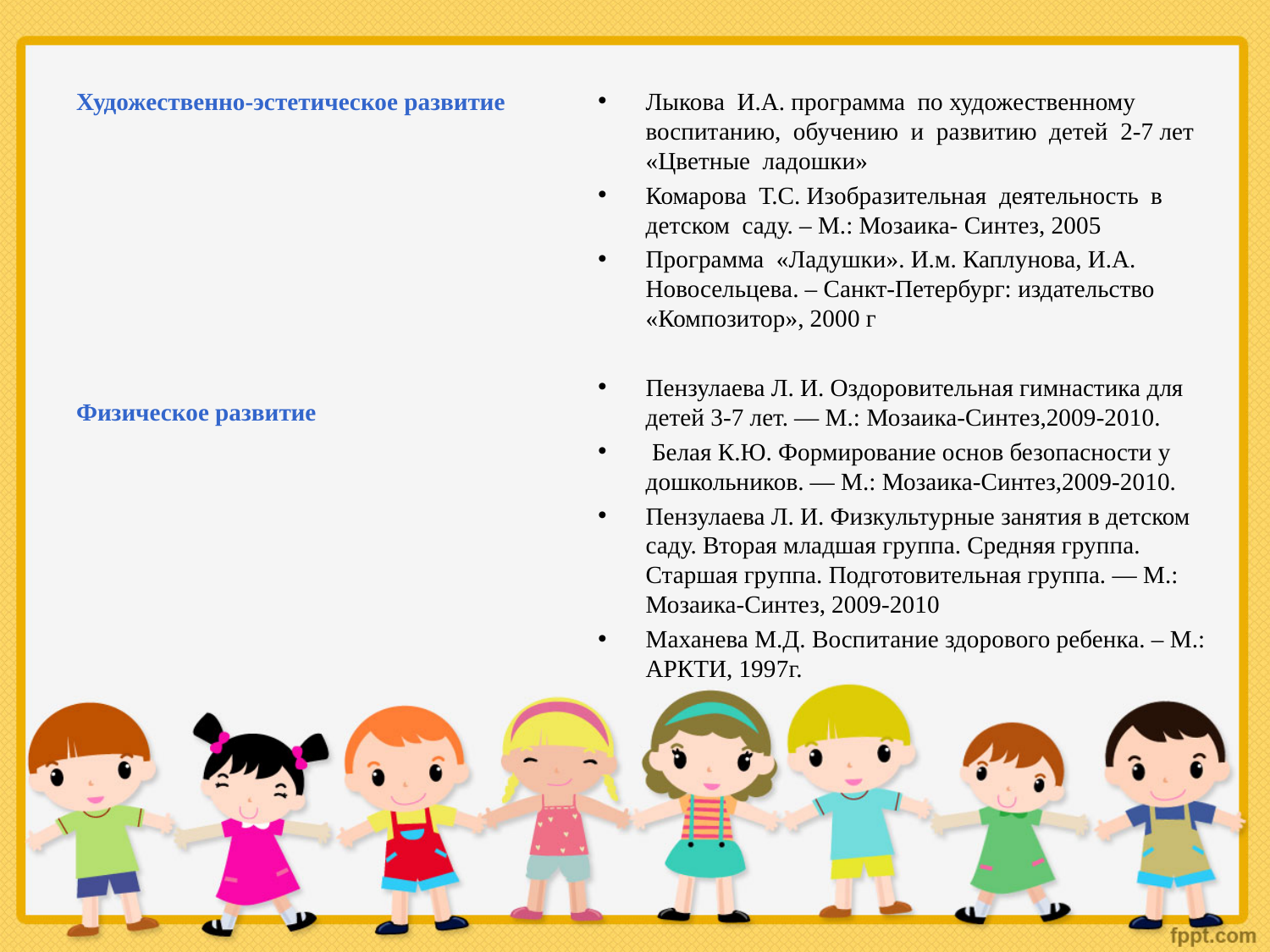

#

Художественно-эстетическое развитие

Физическое развитие

Лыкова  И.А. программа  по художественному  воспитанию,  обучению  и  развитию  детей  2-7 лет  «Цветные  ладошки»
Комарова  Т.С. Изобразительная  деятельность  в детском  саду. – М.: Мозаика- Синтез, 2005
Программа  «Ладушки». И.м. Каплунова, И.А. Новосельцева. – Санкт-Петербург: издательство «Композитор», 2000 г

Пензулаева Л. И. Оздоровительная гимнастика для детей 3-7 лет. — М.: Мозаика-Синтез,2009-2010.
 Белая К.Ю. Формирование основ безопасности у дошкольников. — М.: Мозаика-Синтез,2009-2010.
Пензулаева Л. И. Физкультурные занятия в детском саду. Вторая младшая группа. Средняя группа. Старшая группа. Подготовительная группа. — М.: Мозаика-Синтез, 2009-2010
Маханева М.Д. Воспитание здорового ребенка. – М.: АРКТИ, 1997г.